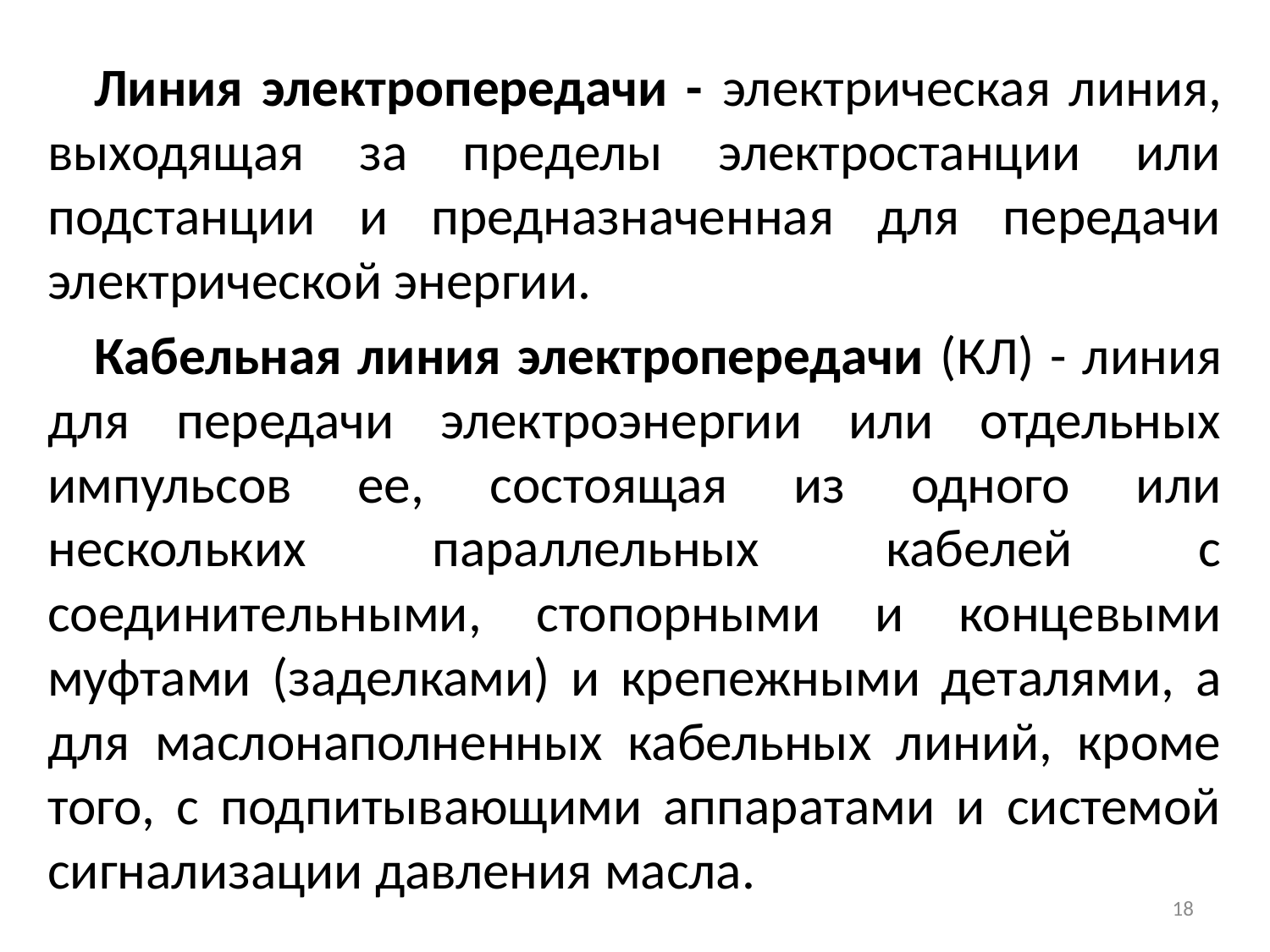

Линия электропередачи - электрическая линия, выходящая за пределы электростанции или подстанции и предназначенная для передачи электрической энергии.
Кабельная линия электропередачи (КЛ) - линия для передачи электроэнергии или отдельных импульсов ее, состоящая из одного или нескольких параллельных кабелей с соединительными, стопорными и концевыми муфтами (заделками) и крепежными деталями, а для маслонаполненных кабельных линий, кроме того, с подпитывающими аппаратами и системой сигнализации давления масла.

18